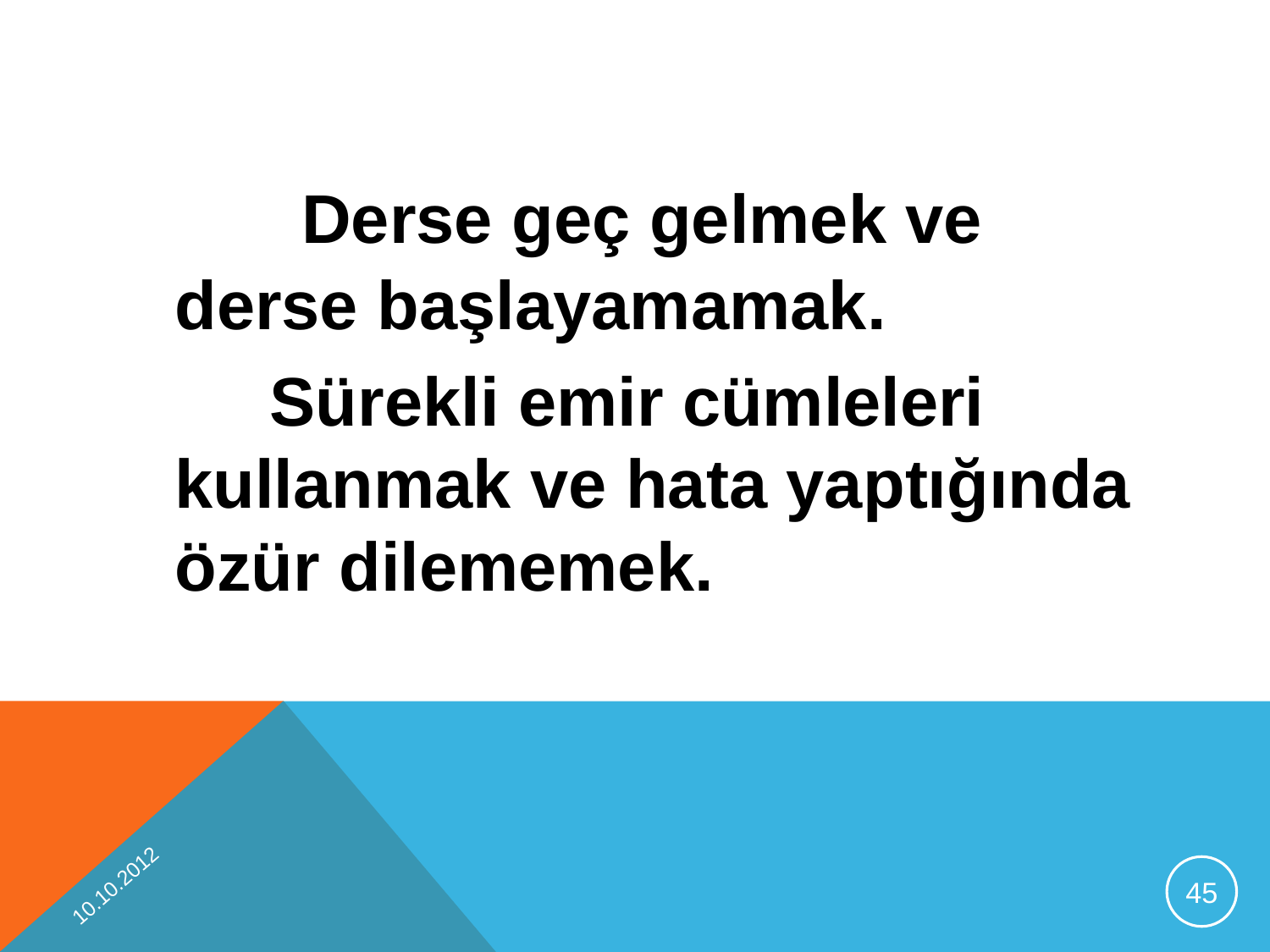

Derse geç gelmek ve derse başlayamamak.
	     Sürekli emir cümleleri kullanmak ve hata yaptığında özür dilememek.

10.10.2012
45